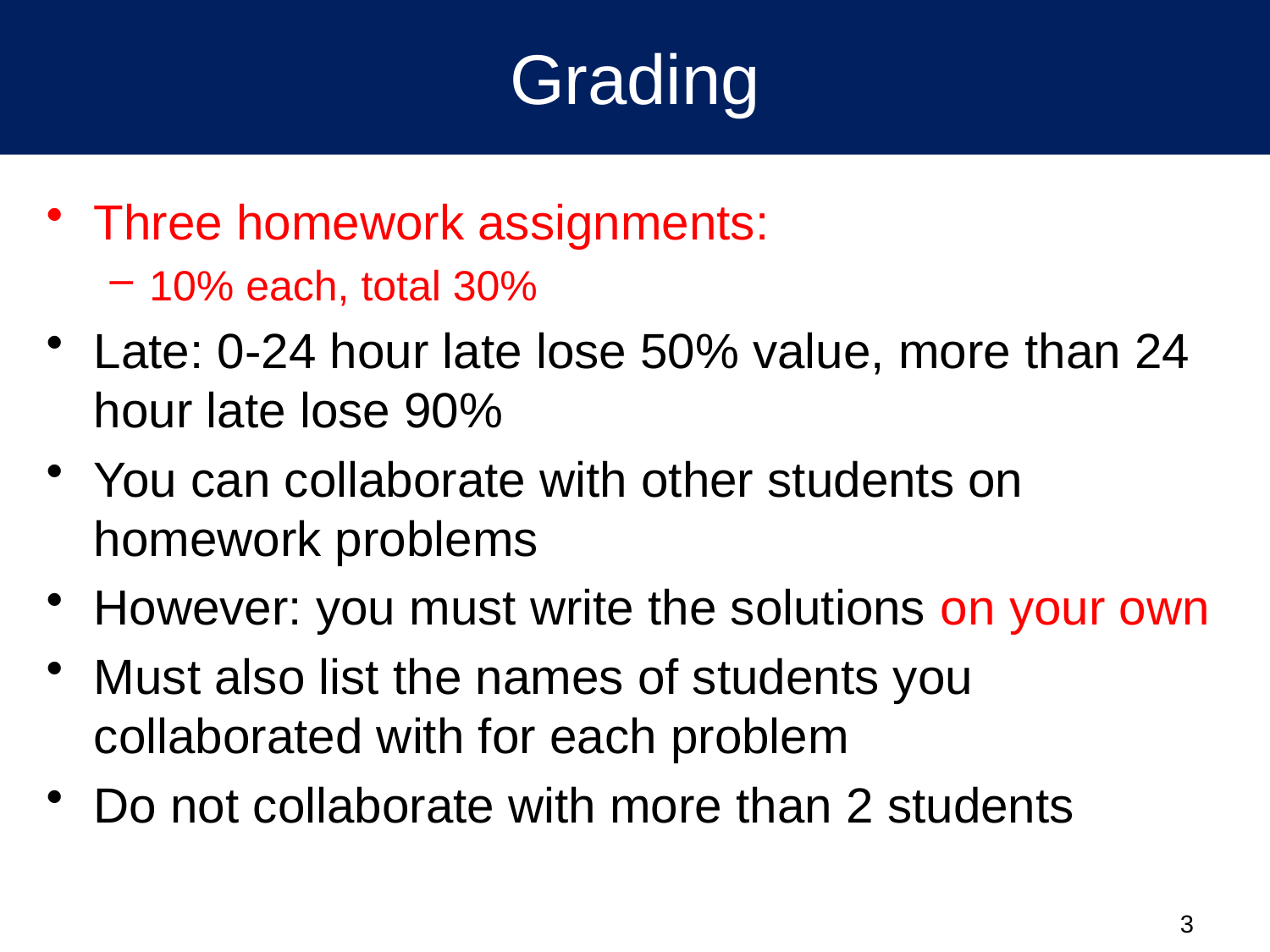

# Grading
Three homework assignments:
10% each, total 30%
Late: 0-24 hour late lose 50% value, more than 24 hour late lose 90%
You can collaborate with other students on homework problems
However: you must write the solutions on your own
Must also list the names of students you collaborated with for each problem
Do not collaborate with more than 2 students
3